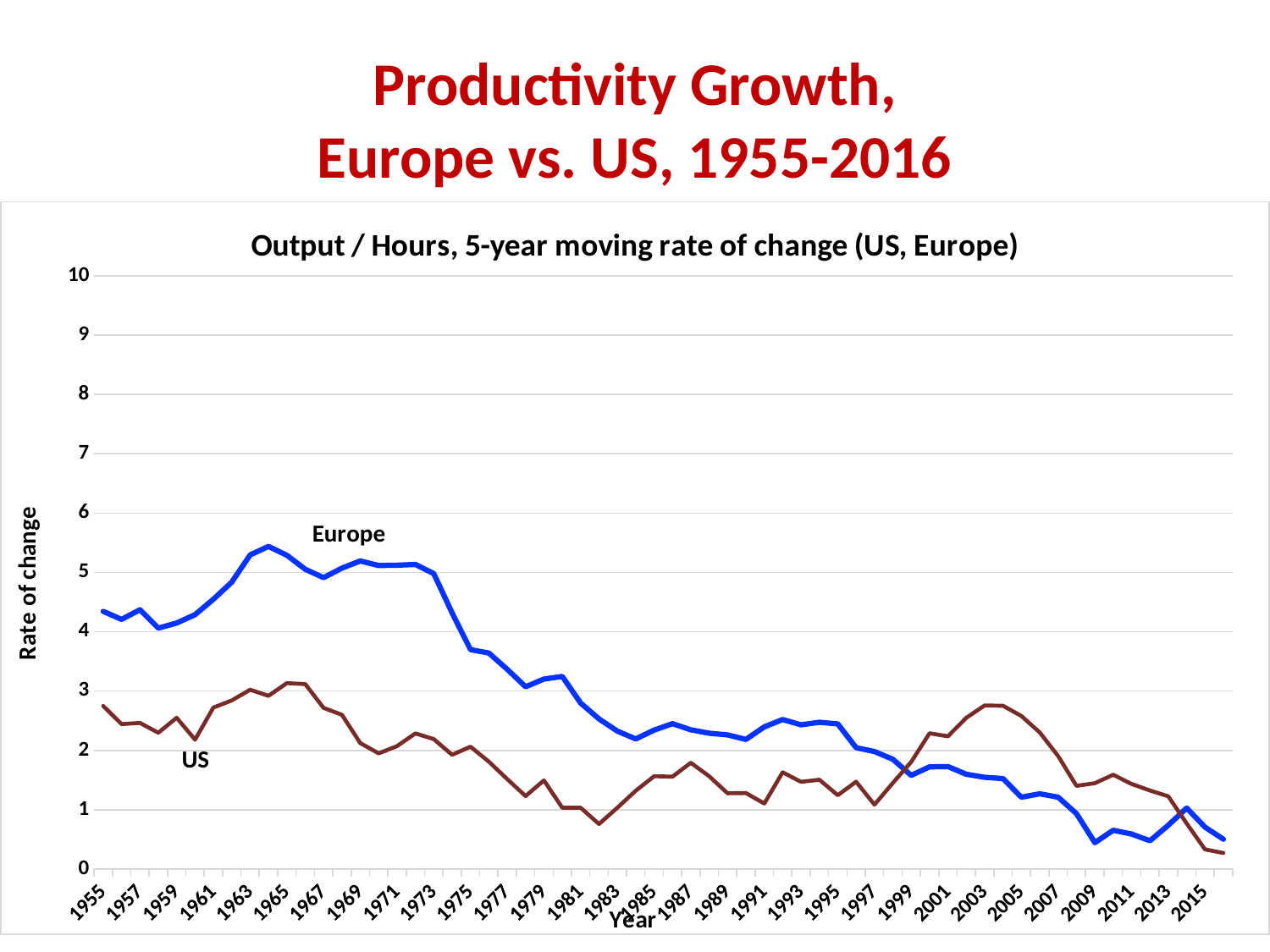

# Productivity Growth, Europe vs. US, 1955-2016

### Chart: Output / Hours, 5-year moving rate of change (US, Europe)

| Category | Europe | US |
|---|---|---|
| 1955 | 4.344606713481101 | 2.7506525509336743 |
| 1956 | 4.209140778492779 | 2.4441299031298858 |
| 1957 | 4.371274760646653 | 2.464225496673862 |
| 1958 | 4.061282829518049 | 2.298143101226886 |
| 1959 | 4.147146801295953 | 2.5502835754623465 |
| 1960 | 4.287924059573065 | 2.1822680326285493 |
| 1961 | 4.547331424380561 | 2.722125849895125 |
| 1962 | 4.83647960332152 | 2.8433980567578665 |
| 1963 | 5.294914703529567 | 3.02281345332581 |
| 1964 | 5.438371099391972 | 2.92059131803339 |
| 1965 | 5.288994638487408 | 3.1337110090047293 |
| 1966 | 5.0536315899918804 | 3.1179573547879347 |
| 1967 | 4.912147459603435 | 2.71733810648926 |
| 1968 | 5.073701874650496 | 2.600636400288341 |
| 1969 | 5.193387295872638 | 2.123886054442652 |
| 1970 | 5.116814936943346 | 1.951251147242763 |
| 1971 | 5.121330570468752 | 2.0731580058975574 |
| 1972 | 5.134549421322543 | 2.287168945130551 |
| 1973 | 4.980102188404123 | 2.191550298864291 |
| 1974 | 4.318686176232607 | 1.9266249652904133 |
| 1975 | 3.698820499547564 | 2.063255740615002 |
| 1976 | 3.6416470698657477 | 1.8111758147161439 |
| 1977 | 3.3674116786837693 | 1.5169682914047478 |
| 1978 | 3.072943757095068 | 1.231337741870835 |
| 1979 | 3.20290947163425 | 1.4951568385614156 |
| 1980 | 3.2476159934225812 | 1.0345490397973922 |
| 1981 | 2.7970973998466686 | 1.0340642128184285 |
| 1982 | 2.5317852556426956 | 0.7608915632812696 |
| 1983 | 2.325184282981727 | 1.0353209456441004 |
| 1984 | 2.1945832419909195 | 1.321561702515659 |
| 1985 | 2.342857055384746 | 1.565393900933616 |
| 1986 | 2.4513579347245784 | 1.5585011793398795 |
| 1987 | 2.347875583294945 | 1.7930537685649828 |
| 1988 | 2.2904051679818327 | 1.5649181204169782 |
| 1989 | 2.262303811446653 | 1.2778902523354052 |
| 1990 | 2.1866754486063744 | 1.2819706729983338 |
| 1991 | 2.397178577229928 | 1.1054589540267656 |
| 1992 | 2.521372048396664 | 1.6324373979306994 |
| 1993 | 2.432580166382259 | 1.4710486867086114 |
| 1994 | 2.4744963758978322 | 1.5066527386067907 |
| 1995 | 2.4476399301105367 | 1.2454581924190933 |
| 1996 | 2.0474170748777 | 1.4732228330469699 |
| 1997 | 1.9816817321501023 | 1.0862717060123206 |
| 1998 | 1.8511522503078837 | 1.451187170310293 |
| 1999 | 1.5800897943525793 | 1.8066781011390454 |
| 2000 | 1.7239965825978931 | 2.289416324529485 |
| 2001 | 1.7281878265903572 | 2.2384623166935835 |
| 2002 | 1.5989357663310155 | 2.5495613516717786 |
| 2003 | 1.547903373150925 | 2.759362734643682 |
| 2004 | 1.5257533696850434 | 2.753501767152766 |
| 2005 | 1.210977142462939 | 2.581745422295354 |
| 2006 | 1.2699510280247495 | 2.3041096916172776 |
| 2007 | 1.2119993021023046 | 1.9043492012772667 |
| 2008 | 0.9356234284274123 | 1.4039135348739507 |
| 2009 | 0.44620527984228886 | 1.4478508635162157 |
| 2010 | 0.6542725801414928 | 1.5906534799139393 |
| 2011 | 0.5918420797644508 | 1.4356984836466857 |
| 2012 | 0.47803602901508313 | 1.3258635628366555 |
| 2013 | 0.7393756970750509 | 1.227061049832212 |
| 2014 | 1.029632394408857 | 0.7701993267537155 |
| 2015 | 0.7070109228108201 | 0.33180123261457695 |
| 2016 | 0.5047930484640872 | 0.2720714296666671 |